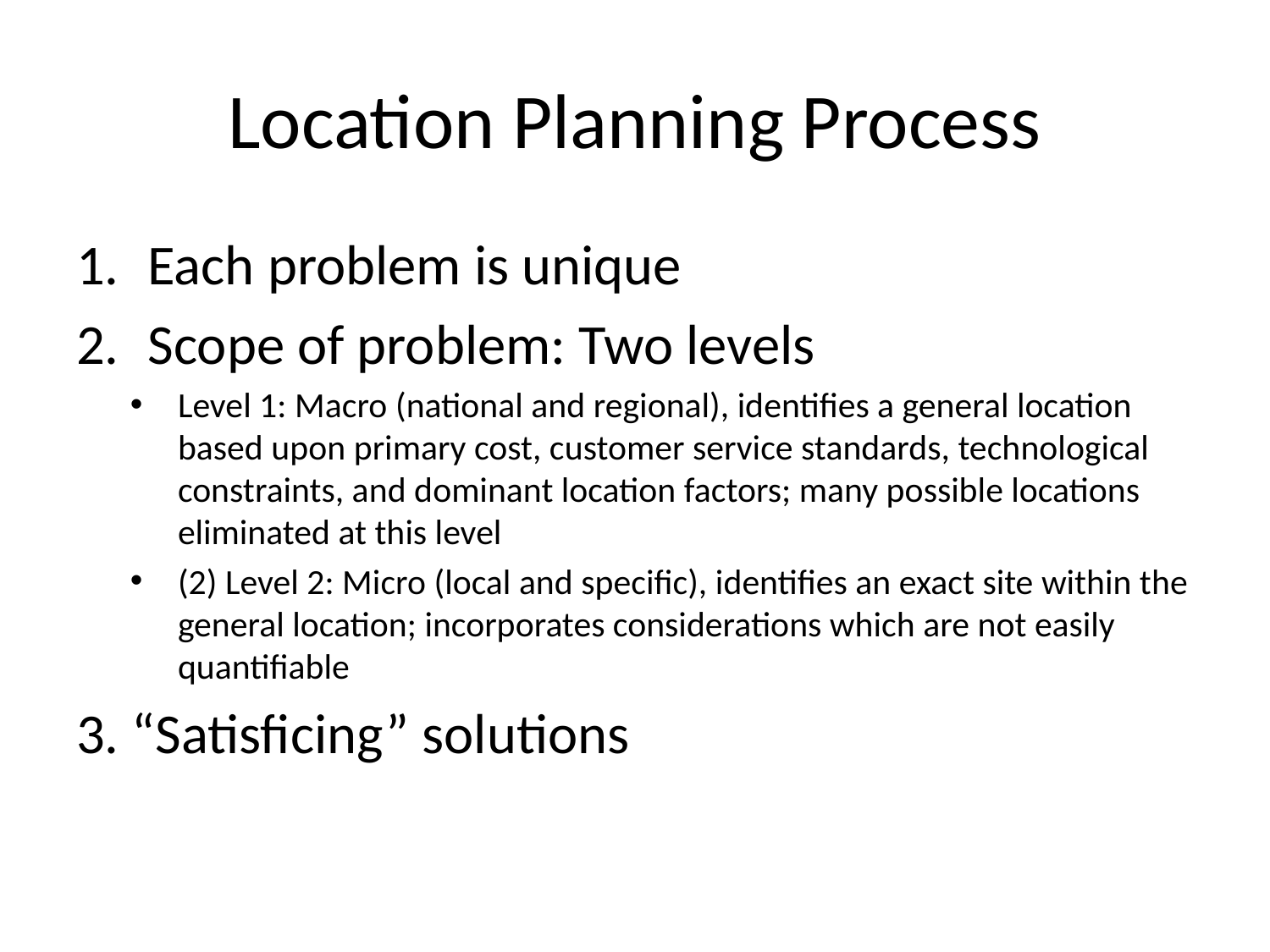

# Location Planning Process
Each problem is unique
Scope of problem: Two levels
Level 1: Macro (national and regional), identifies a general location based upon primary cost, customer service standards, technological constraints, and dominant location factors; many possible locations eliminated at this level
(2) Level 2: Micro (local and specific), identifies an exact site within the general location; incorporates considerations which are not easily quantifiable
3. “Satisficing” solutions